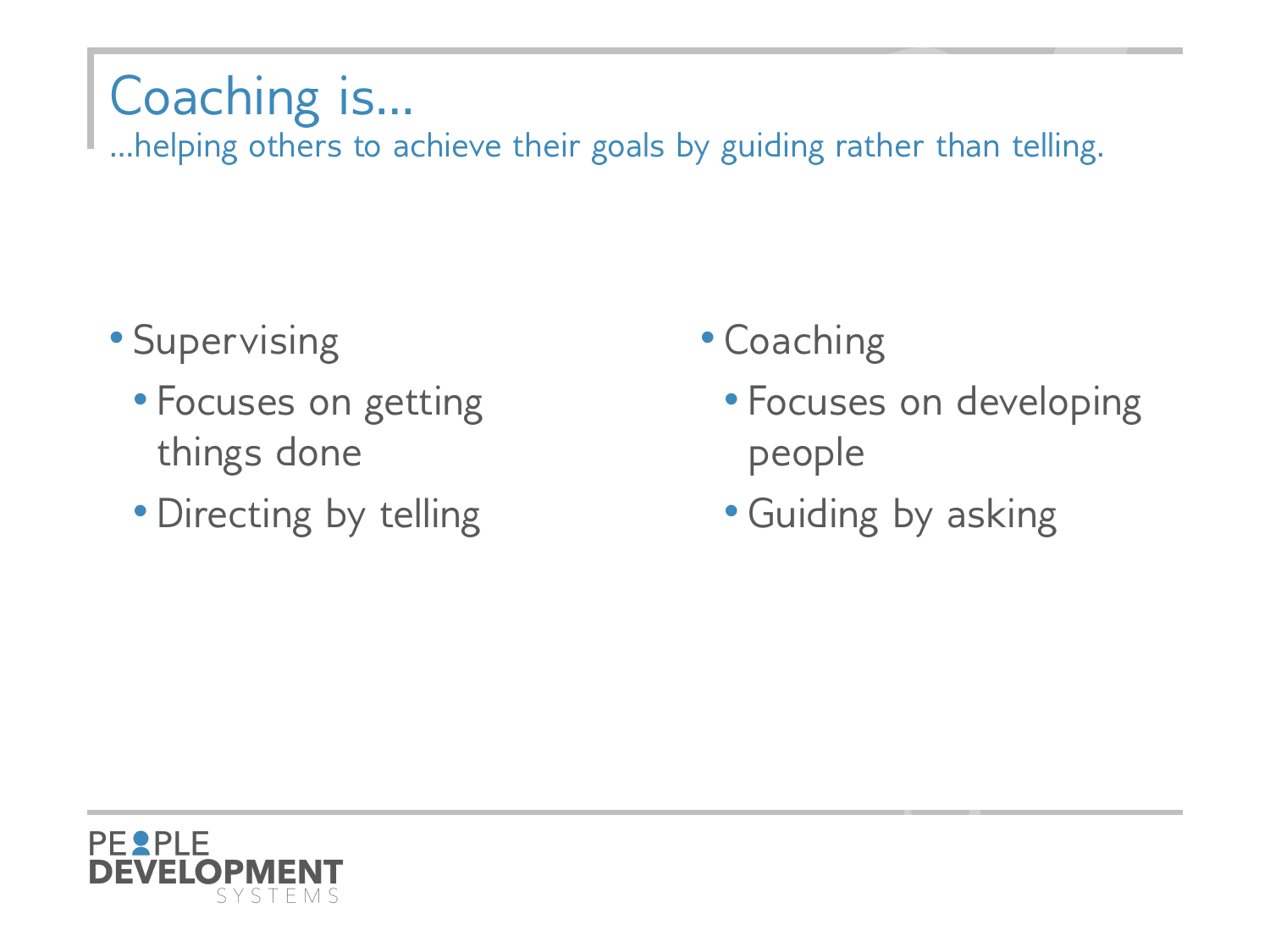

4
# Coaching is… …helping others to achieve their goals by guiding rather than telling.
Supervising
Focuses on getting things done
Directing by telling

Coaching
Focuses on developing people
Guiding by asking